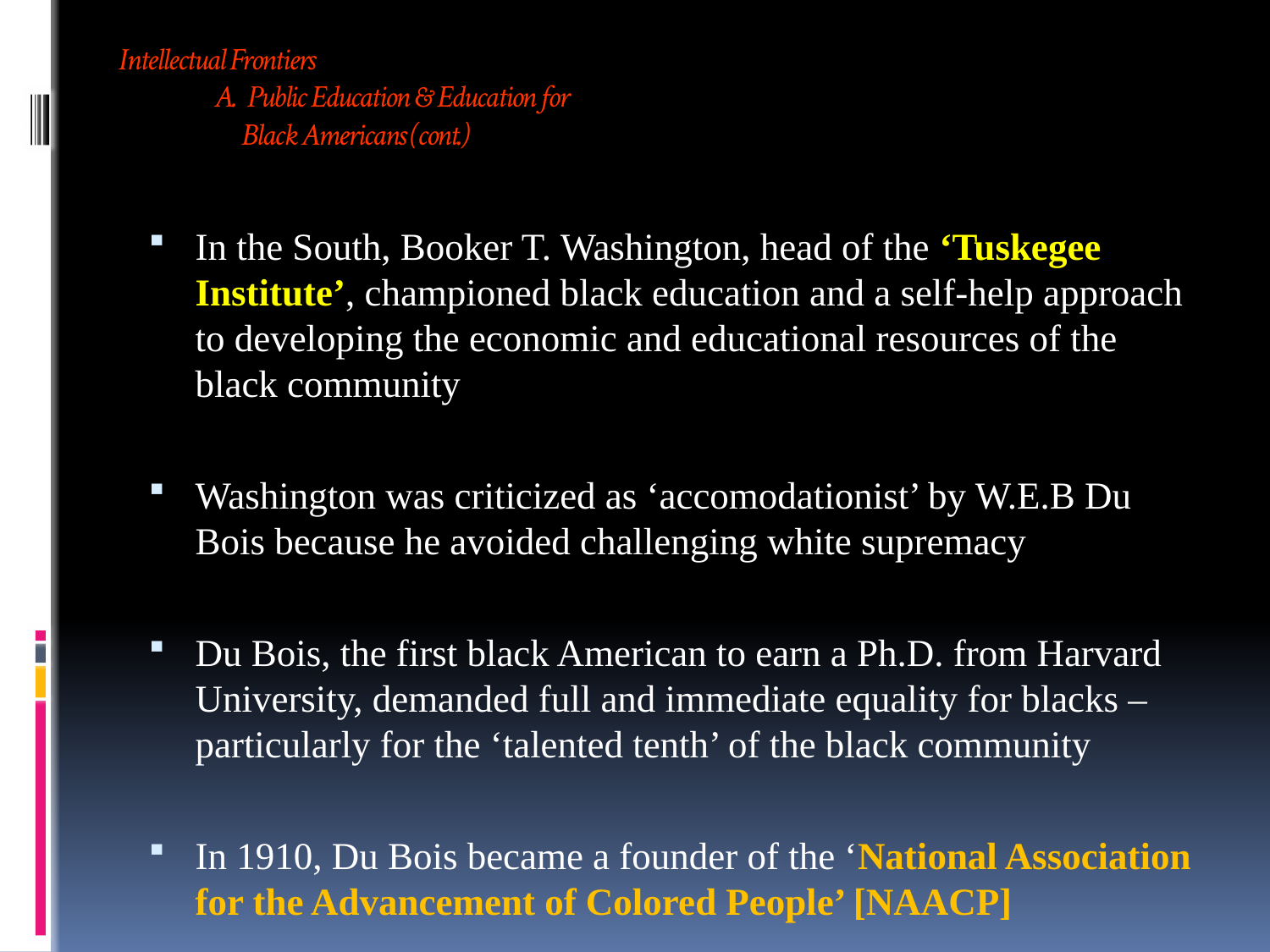

# Intellectual Frontiers A.  Public Education & Education for Black Americans (cont.)
In the South, Booker T. Washington, head of the ‘Tuskegee Institute’, championed black education and a self-help approach to developing the economic and educational resources of the black community

Washington was criticized as ‘accomodationist’ by W.E.B Du Bois because he avoided challenging white supremacy

Du Bois, the first black American to earn a Ph.D. from Harvard University, demanded full and immediate equality for blacks – particularly for the ‘talented tenth’ of the black community

In 1910, Du Bois became a founder of the ‘National Association for the Advancement of Colored People’ [NAACP]